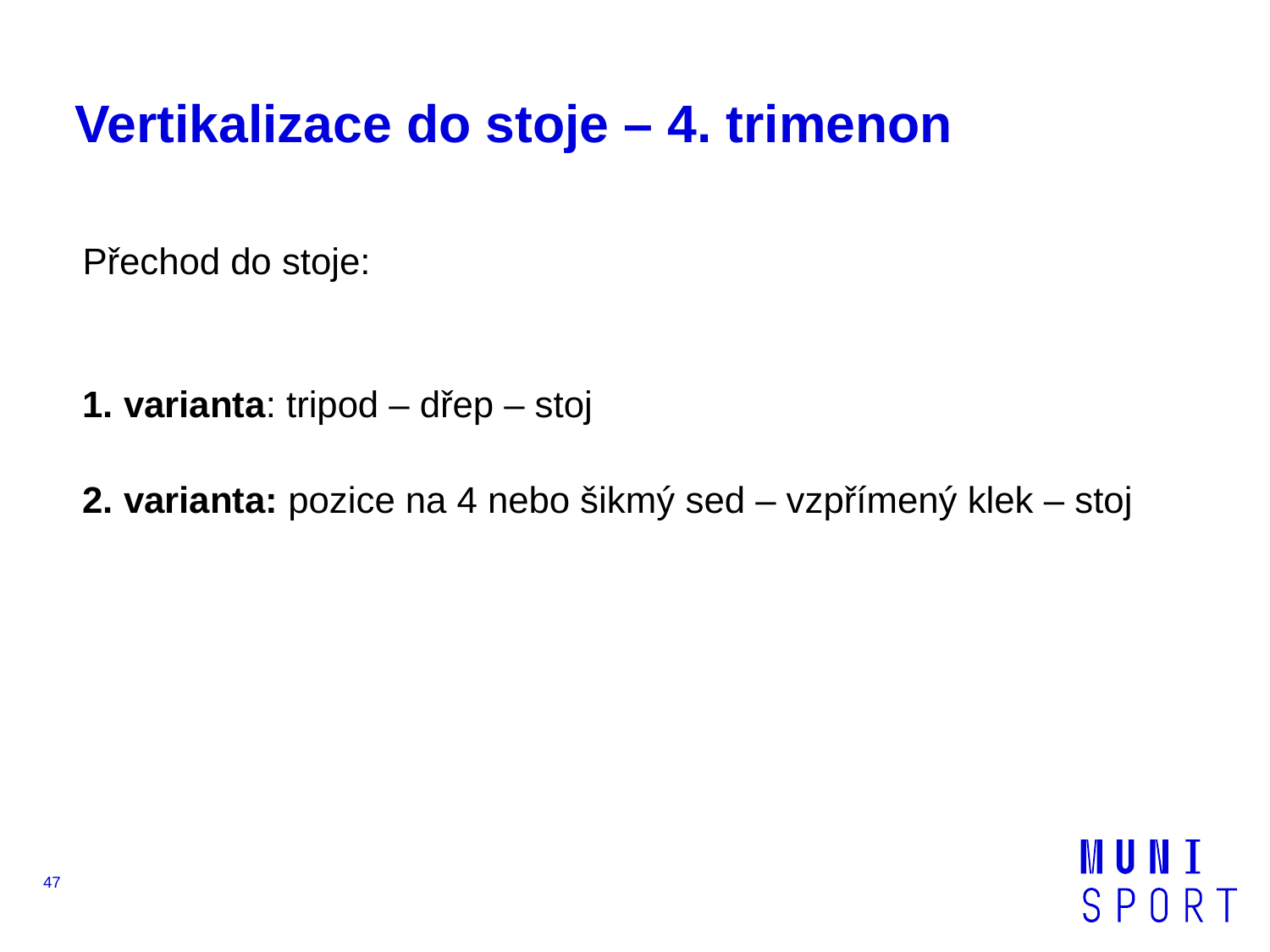

# Vertikalizace do stoje – 4. trimenon
Přechod do stoje:

1. varianta: tripod – dřep – stoj

2. varianta: pozice na 4 nebo šikmý sed – vzpřímený klek – stoj
47